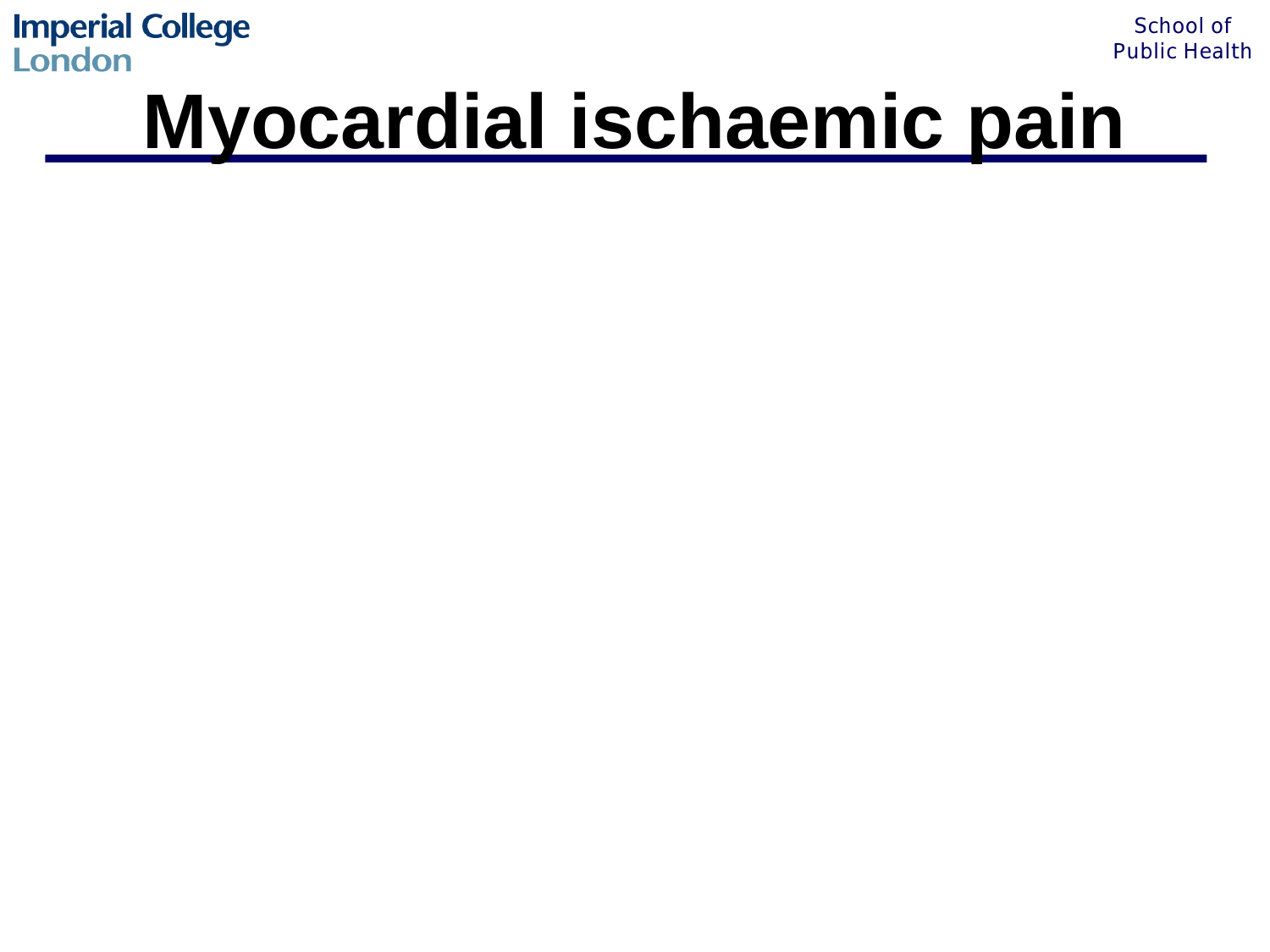

# Myocardial ischaemic pain
Duration usually over 20 minutes.

Located in the retrosternal area, possibly radiating to the arms, back, neck or the lower jaw.

The pain is described as squeezing, pressing or sensation of heaviness; breathing or changing posture does not notably influence the severity of the pain.

Continuous, enduring, severe pain.